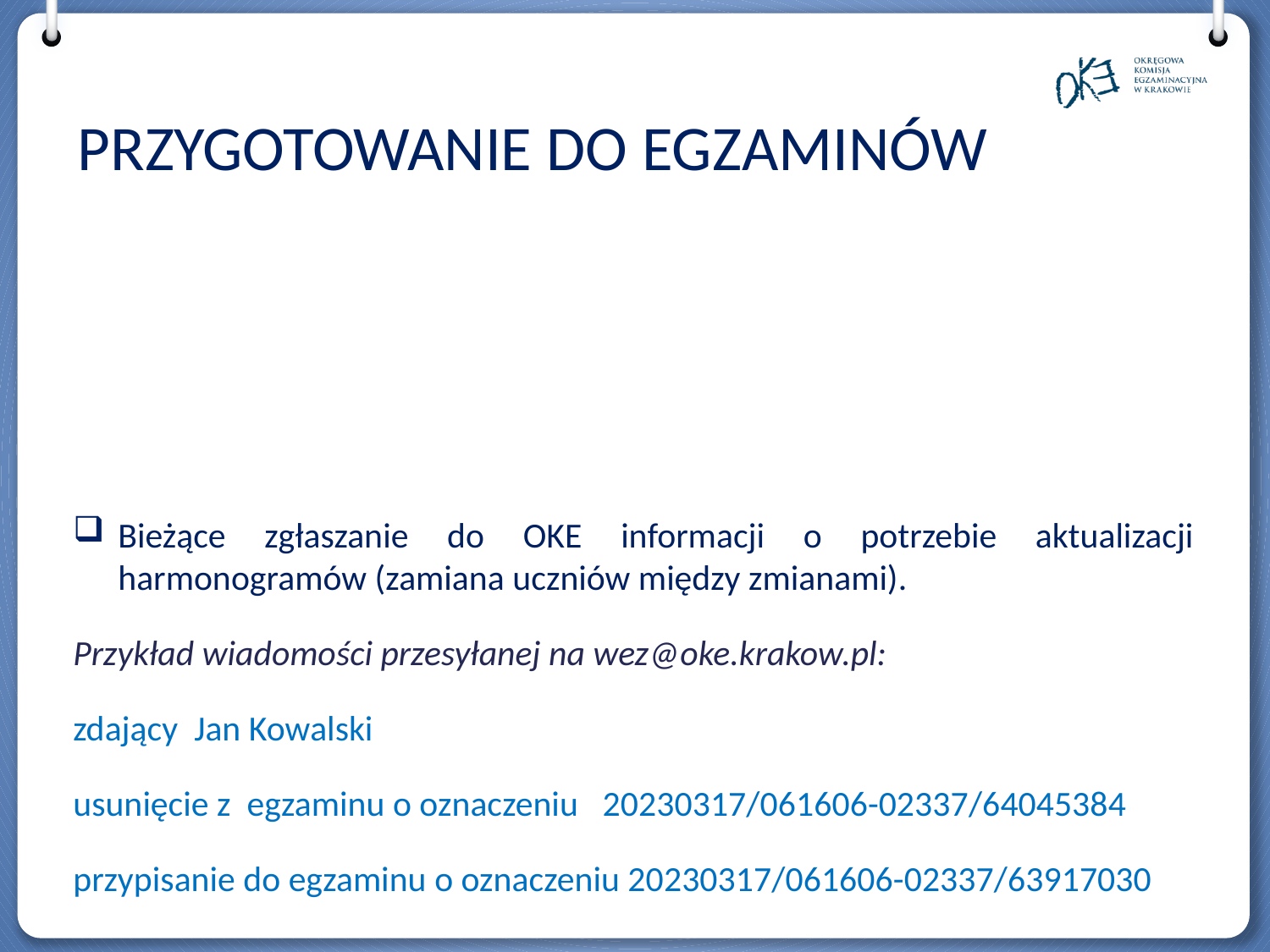

# PRZYGOTOWANIE DO EGZAMINÓW
Zakończone KKZ
Zaplanowane i zatwierdzone egzaminy dla wszystkich zdających
Bieżące zgłaszanie do OKE informacji o potrzebie aktualizacji harmonogramów (zamiana uczniów między zmianami).
Przykład wiadomości przesyłanej na wez@oke.krakow.pl:
zdający  Jan Kowalski
usunięcie z  egzaminu o oznaczeniu   20230317/061606-02337/64045384
przypisanie do egzaminu o oznaczeniu 20230317/061606-02337/63917030